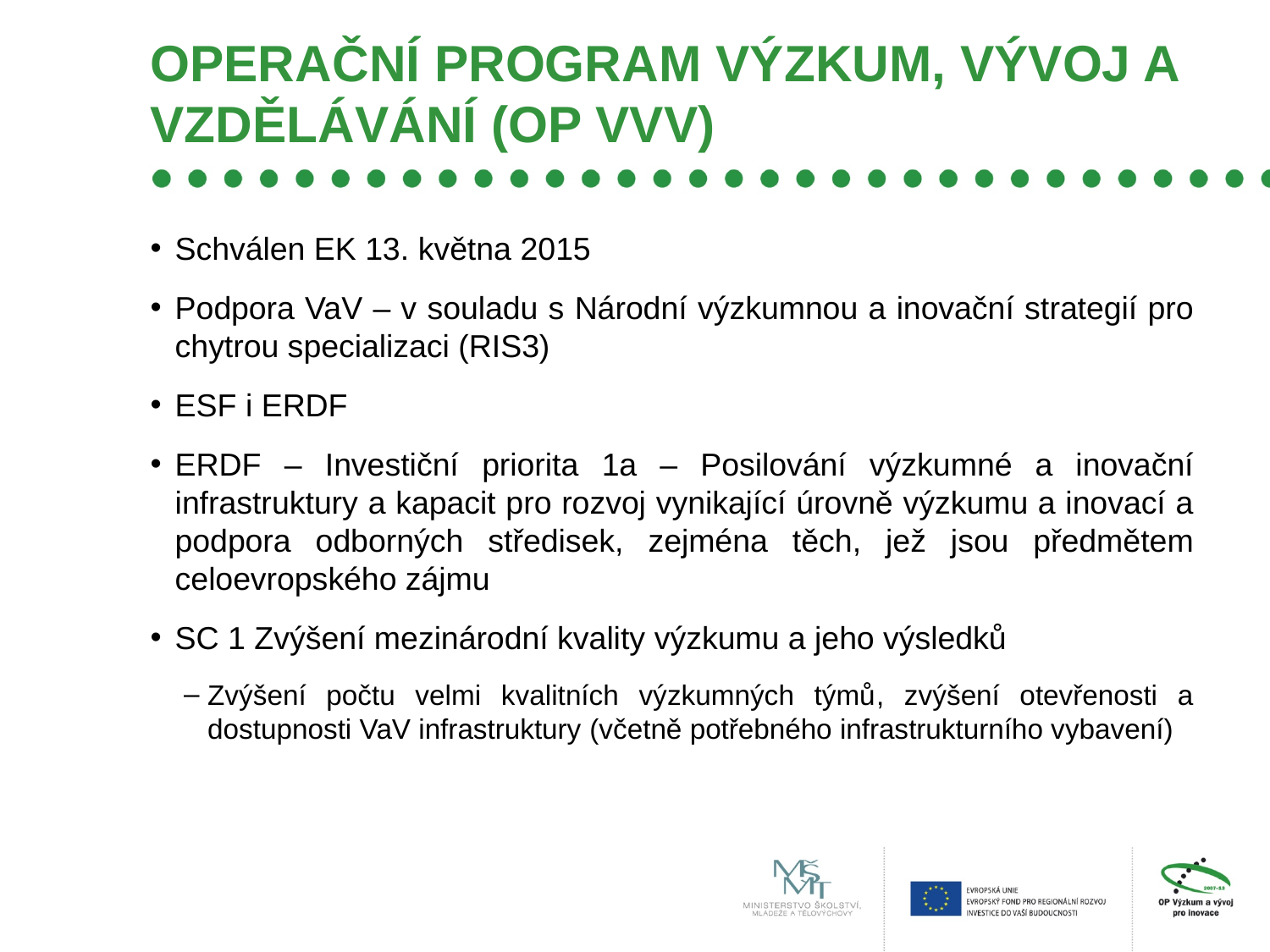

# OPERAČNÍ PROGRAM VÝZKUM, VÝVOJ A VZDĚLÁVÁNÍ (OP VVV)
Schválen EK 13. května 2015
Podpora VaV – v souladu s Národní výzkumnou a inovační strategií pro chytrou specializaci (RIS3)
ESF i ERDF
ERDF – Investiční priorita 1a – Posilování výzkumné a inovační infrastruktury a kapacit pro rozvoj vynikající úrovně výzkumu a inovací a podpora odborných středisek, zejména těch, jež jsou předmětem celoevropského zájmu
SC 1 Zvýšení mezinárodní kvality výzkumu a jeho výsledků
Zvýšení počtu velmi kvalitních výzkumných týmů, zvýšení otevřenosti a dostupnosti VaV infrastruktury (včetně potřebného infrastrukturního vybavení)